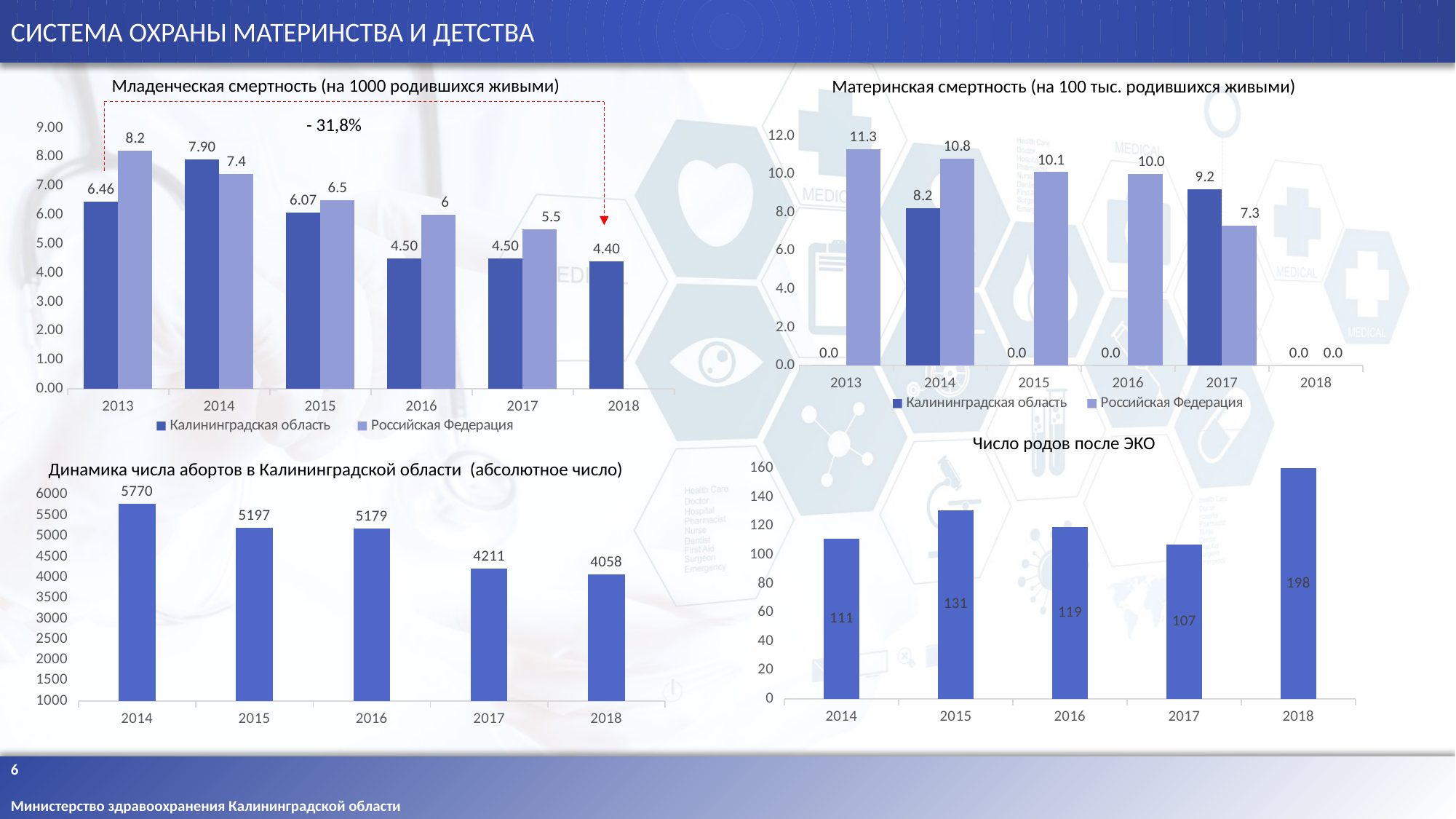

СИСТЕМА ОХРАНЫ МАТЕРИНСТВА И ДЕТСТВА
Материнская смертность (на 100 тыс. родившихся живыми)
Младенческая смертность (на 1000 родившихся живыми)

- 31,8%

### Chart

| Category | Калининградская область | Российская Федерация |
|---|---|---|
| 2013 | 6.46 | 8.2 |
| 2014 | 7.9 | 7.4 |
| 2015 | 6.07 | 6.5 |
| 2016 | 4.5 | 6.0 |
| 2017 | 4.5 | 5.5 |
| 2018 | 4.4 | None |

### Chart

| Category | Калининградская область | Российская Федерация |
|---|---|---|
| 2013 | 0.0 | 11.3 |
| 2014 | 8.2 | 10.8 |
| 2015 | 0.0 | 10.1 |
| 2016 | 0.0 | 10.0 |
| 2017 | 9.2 | 7.3 |
| 2018 | 0.0 | 0.0 |
Число родов после ЭКО
Динамика числа абортов в Калининградской области  (абсолютное число)

### Chart

| Category | Число родов после ЭКО |
|---|---|
| 2014 | 111.0 |
| 2015 | 131.0 |
| 2016 | 119.0 |
| 2017 | 107.0 |
| 2018 | 198.0 |

### Chart

| Category | Число абортов |
|---|---|
| 2014 | 5770.0 |
| 2015 | 5197.0 |
| 2016 | 5179.0 |
| 2017 | 4211.0 |
| 2018 | 4058.0 |
6

Министерство здравоохранения Калининградской области